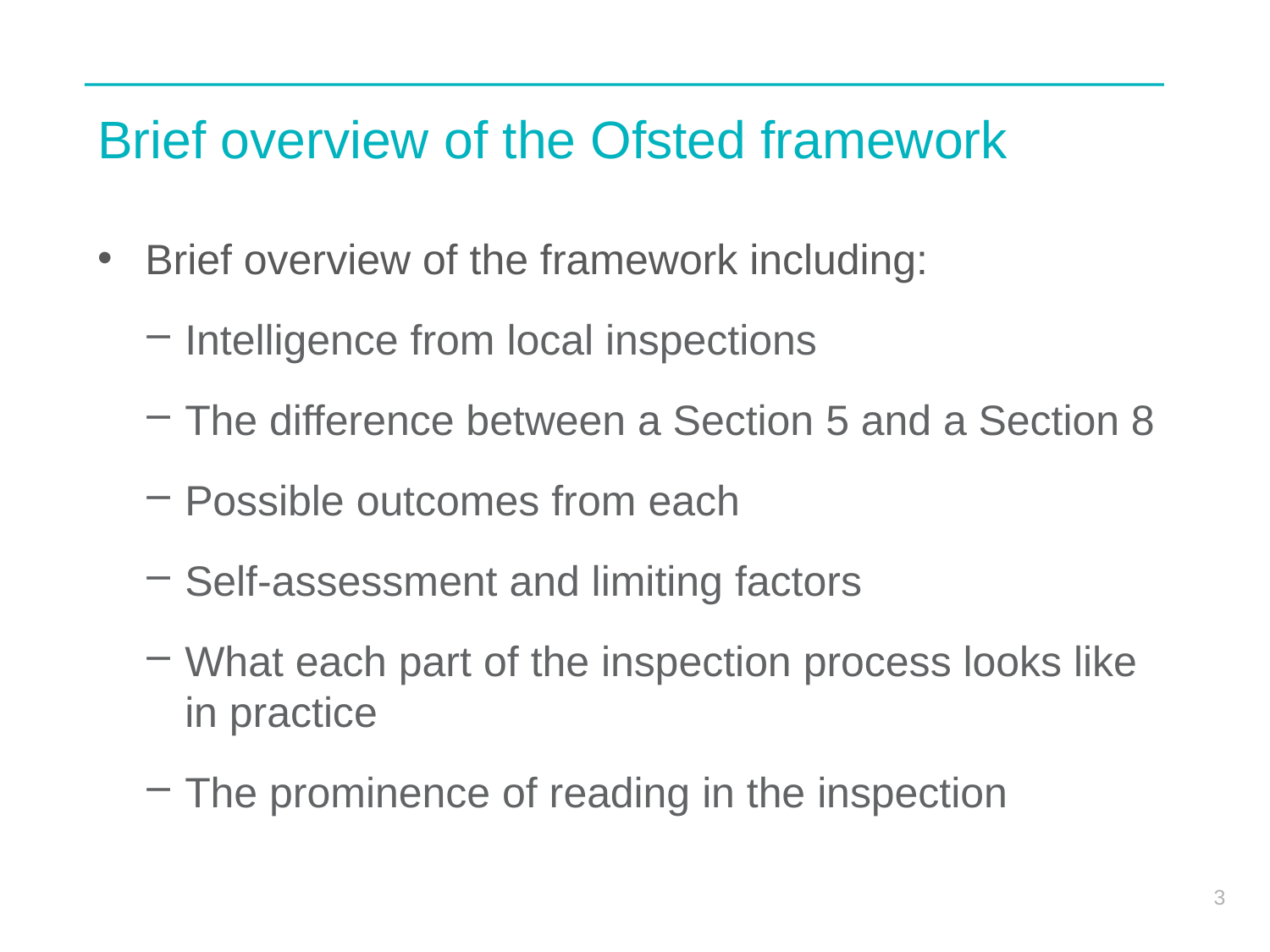

# Brief overview of the Ofsted framework
Brief overview of the framework including:
Intelligence from local inspections
The difference between a Section 5 and a Section 8
Possible outcomes from each
Self-assessment and limiting factors
What each part of the inspection process looks like in practice
The prominence of reading in the inspection